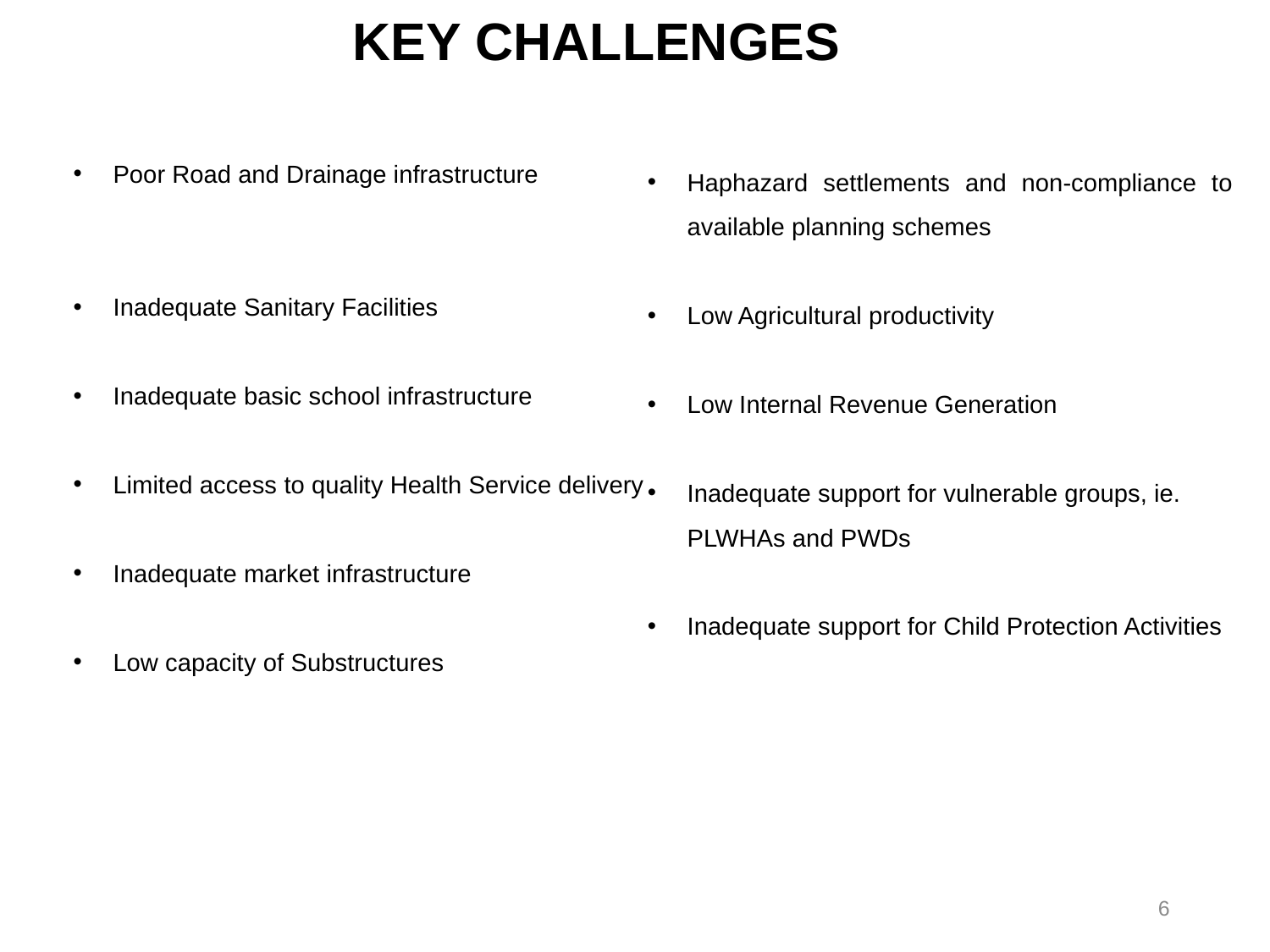

# KEY CHALLENGES

Poor Road and Drainage infrastructure

Inadequate Sanitary Facilities

Inadequate basic school infrastructure

Limited access to quality Health Service delivery

Inadequate market infrastructure

Low capacity of Substructures

Haphazard settlements and non-compliance to available planning schemes

Low Agricultural productivity

Low Internal Revenue Generation

Inadequate support for vulnerable groups, ie. PLWHAs and PWDs

Inadequate support for Child Protection Activities

6